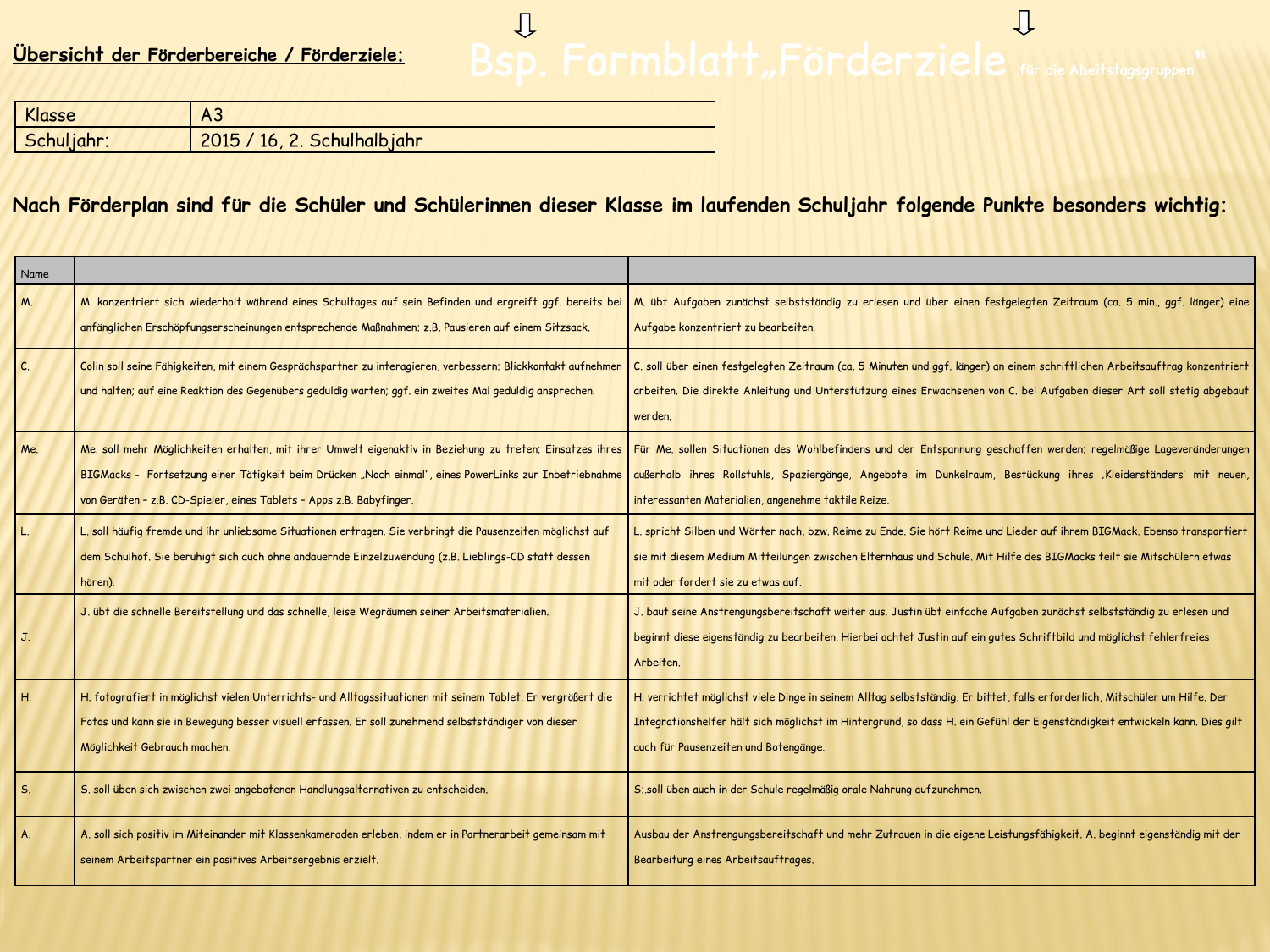

Bsp. Formblatt„Förderziele für die Abeitstagsgruppen“
Übersicht der Förderbereiche / Förderziele:

| Klasse | A3 |
| --- | --- |
| Schuljahr: | 2015 / 16, 2. Schulhalbjahr |
Nach Förderplan sind für die Schüler und Schülerinnen dieser Klasse im laufenden Schuljahr folgende Punkte besonders wichtig:

| Name |  |  |
| --- | --- | --- |
| M. | M. konzentriert sich wiederholt während eines Schultages auf sein Befinden und ergreift ggf. bereits bei anfänglichen Erschöpfungserscheinungen entsprechende Maßnahmen: z.B. Pausieren auf einem Sitzsack. | M. übt Aufgaben zunächst selbstständig zu erlesen und über einen festgelegten Zeitraum (ca. 5 min., ggf. länger) eine Aufgabe konzentriert zu bearbeiten. |
| C. | Colin soll seine Fähigkeiten, mit einem Gesprächspartner zu interagieren, verbessern: Blickkontakt aufnehmen und halten; auf eine Reaktion des Gegenübers geduldig warten; ggf. ein zweites Mal geduldig ansprechen. | C. soll über einen festgelegten Zeitraum (ca. 5 Minuten und ggf. länger) an einem schriftlichen Arbeitsauftrag konzentriert arbeiten. Die direkte Anleitung und Unterstützung eines Erwachsenen von C. bei Aufgaben dieser Art soll stetig abgebaut werden. |
| Me. | Me. soll mehr Möglichkeiten erhalten, mit ihrer Umwelt eigenaktiv in Beziehung zu treten: Einsatzes ihres BIGMacks - Fortsetzung einer Tätigkeit beim Drücken „Noch einmal“, eines PowerLinks zur Inbetriebnahme von Geräten – z.B. CD-Spieler, eines Tablets – Apps z.B. Babyfinger. | Für Me. sollen Situationen des Wohlbefindens und der Entspannung geschaffen werden: regelmäßige Lageveränderungen außerhalb ihres Rollstuhls, Spaziergänge, Angebote im Dunkelraum, Bestückung ihres ‚Kleiderständers‘ mit neuen, interessanten Materialien, angenehme taktile Reize. |
| L. | L. soll häufig fremde und ihr unliebsame Situationen ertragen. Sie verbringt die Pausenzeiten möglichst auf dem Schulhof. Sie beruhigt sich auch ohne andauernde Einzelzuwendung (z.B. Lieblings-CD statt dessen hören). | L. spricht Silben und Wörter nach, bzw. Reime zu Ende. Sie hört Reime und Lieder auf ihrem BIGMack. Ebenso transportiert sie mit diesem Medium Mitteilungen zwischen Elternhaus und Schule. Mit Hilfe des BIGMacks teilt sie Mitschülern etwas mit oder fordert sie zu etwas auf. |
| J. | J. übt die schnelle Bereitstellung und das schnelle, leise Wegräumen seiner Arbeitsmaterialien. | J. baut seine Anstrengungsbereitschaft weiter aus. Justin übt einfache Aufgaben zunächst selbstständig zu erlesen und beginnt diese eigenständig zu bearbeiten. Hierbei achtet Justin auf ein gutes Schriftbild und möglichst fehlerfreies Arbeiten. |
| H. | H. fotografiert in möglichst vielen Unterrichts- und Alltagssituationen mit seinem Tablet. Er vergrößert die Fotos und kann sie in Bewegung besser visuell erfassen. Er soll zunehmend selbstständiger von dieser Möglichkeit Gebrauch machen. | H. verrichtet möglichst viele Dinge in seinem Alltag selbstständig. Er bittet, falls erforderlich, Mitschüler um Hilfe. Der Integrationshelfer hält sich möglichst im Hintergrund, so dass H. ein Gefühl der Eigenständigkeit entwickeln kann. Dies gilt auch für Pausenzeiten und Botengänge. |
| S. | S. soll üben sich zwischen zwei angebotenen Handlungsalternativen zu entscheiden. | S:.soll üben auch in der Schule regelmäßig orale Nahrung aufzunehmen. |
| A. | A. soll sich positiv im Miteinander mit Klassenkameraden erleben, indem er in Partnerarbeit gemeinsam mit seinem Arbeitspartner ein positives Arbeitsergebnis erzielt. | Ausbau der Anstrengungsbereitschaft und mehr Zutrauen in die eigene Leistungsfähigkeit. A. beginnt eigenständig mit der Bearbeitung eines Arbeitsauftrages. |